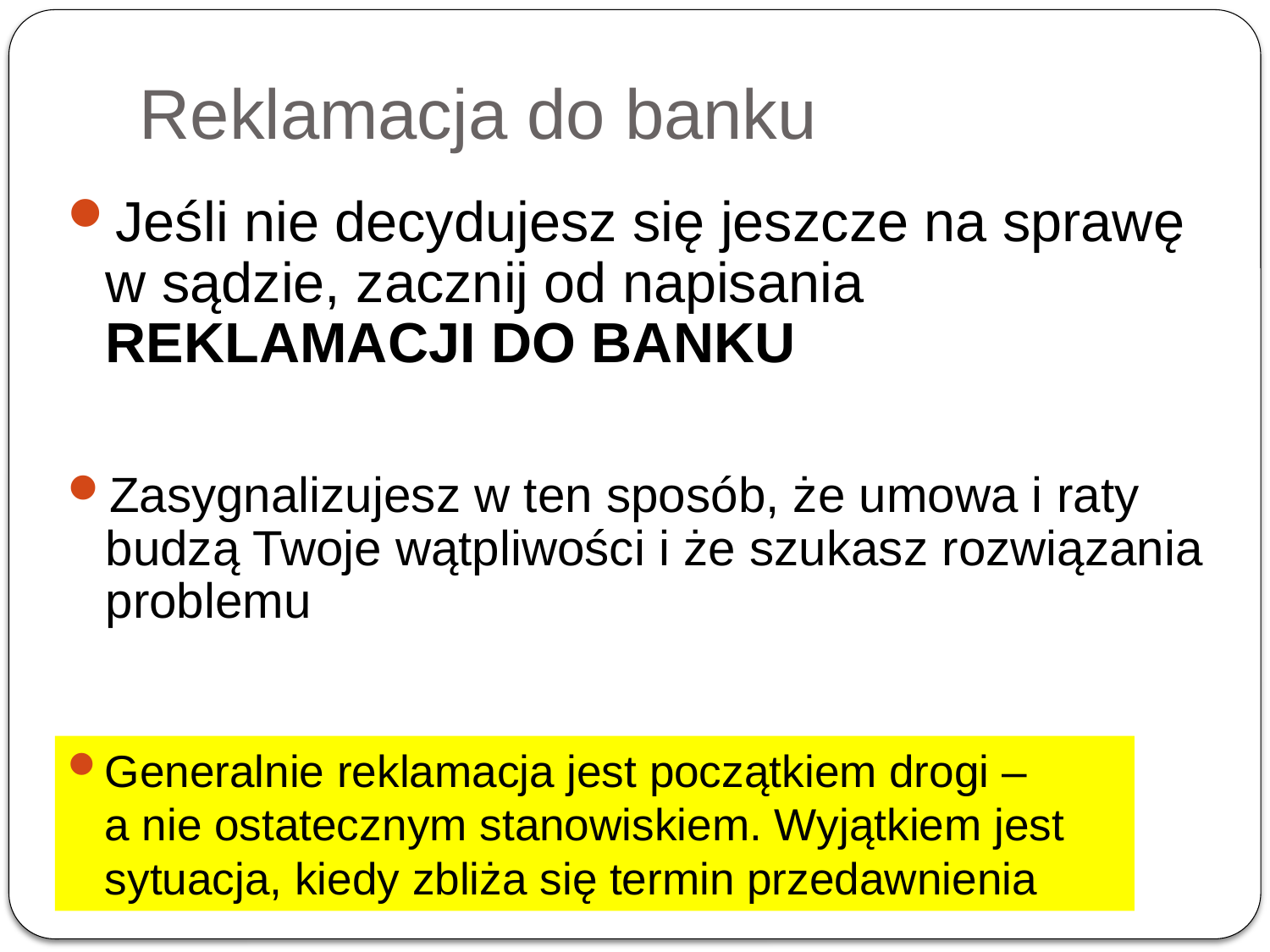

# Reklamacja do banku
Jeśli nie decydujesz się jeszcze na sprawę
w sądzie, zacznij od napisania REKLAMACJI DO BANKU

Zasygnalizujesz w ten sposób, że umowa i raty budzą Twoje wątpliwości i że szukasz rozwiązania problemu

Generalnie reklamacja jest początkiem drogi –
a nie ostatecznym stanowiskiem. Wyjątkiem jest sytuacja, kiedy zbliża się termin przedawnienia